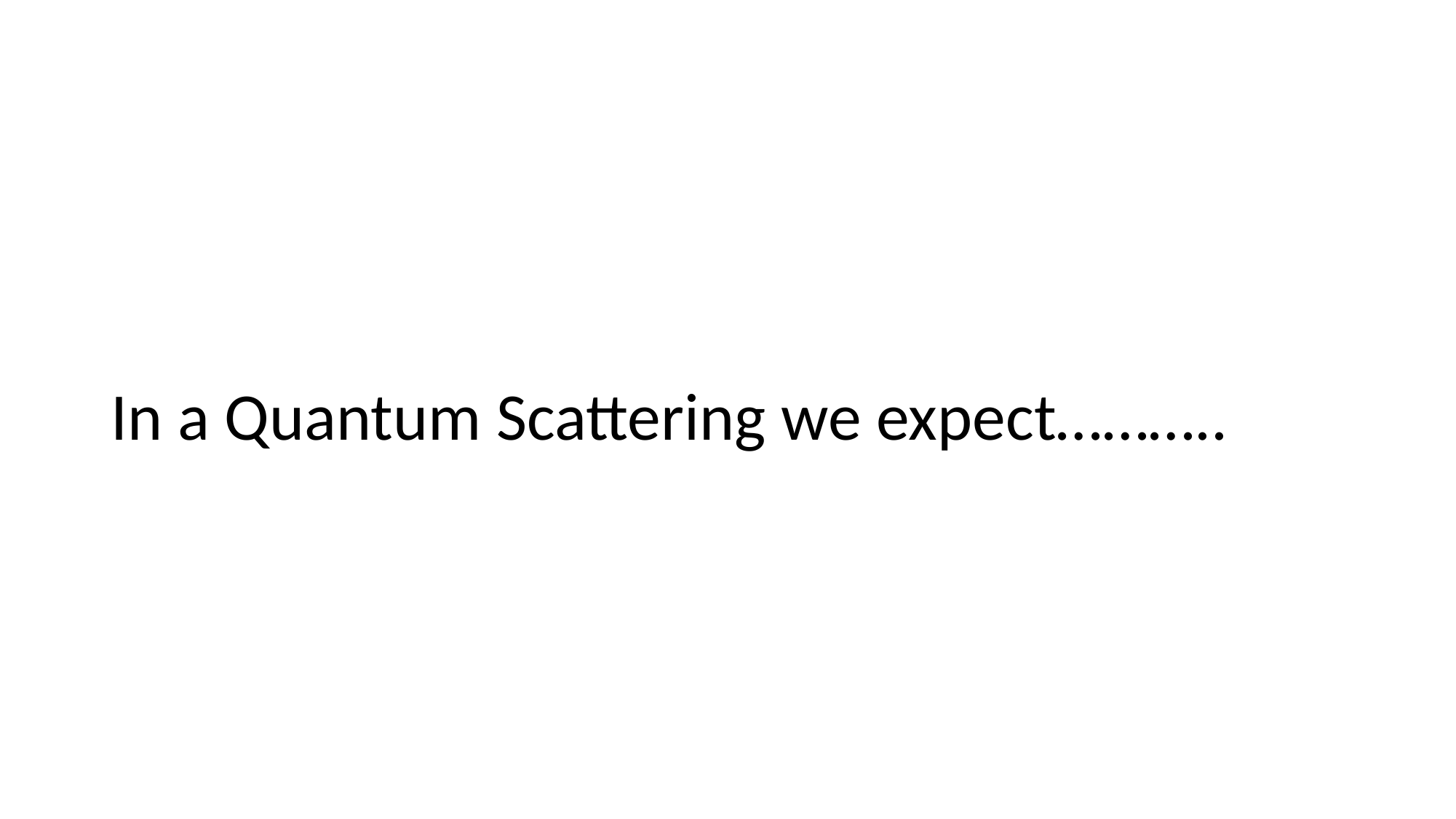

# In a Quantum Scattering we expect………..